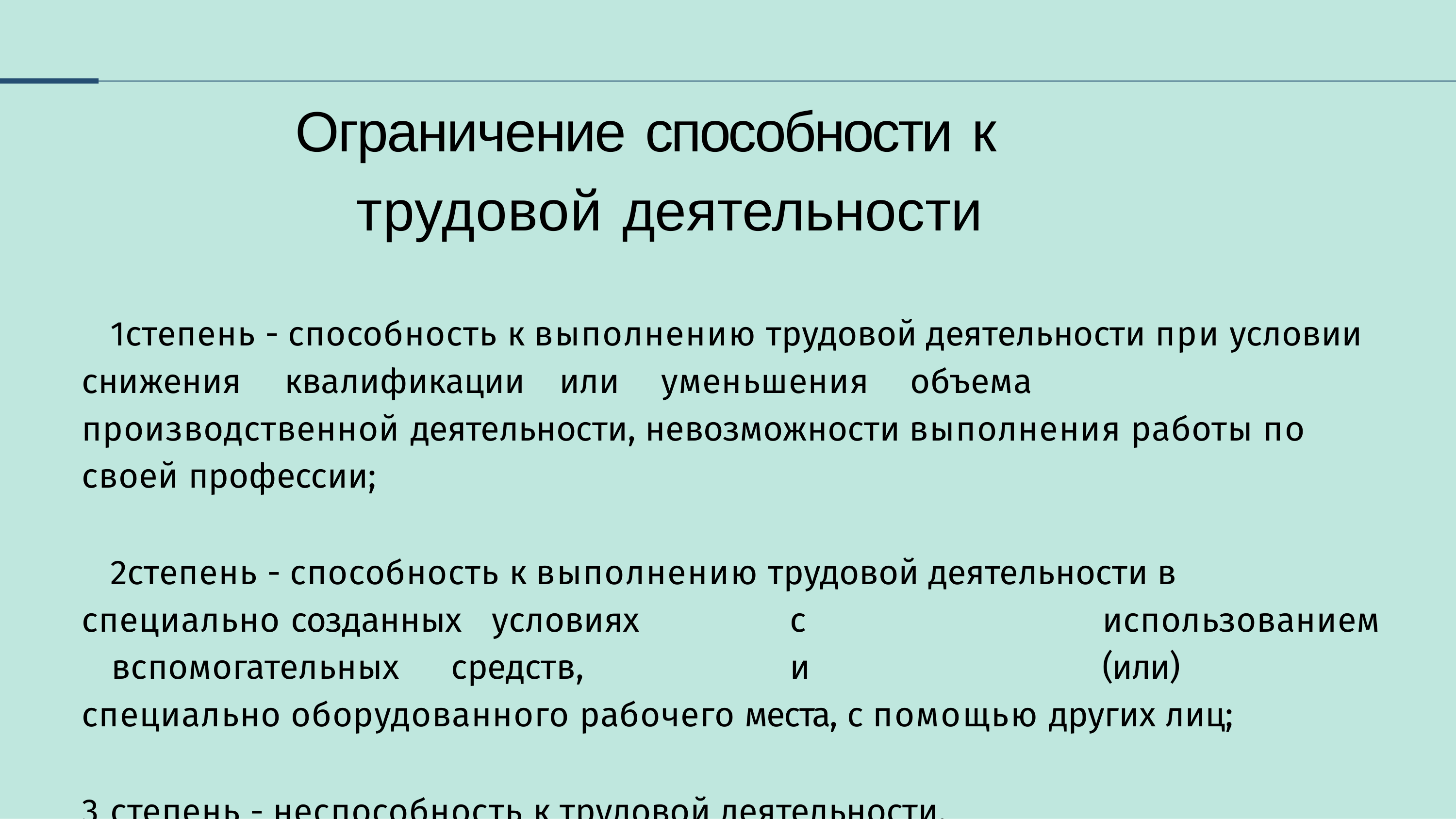

# Ограничение способности к трудовой деятельности
степень - способность к выполнению трудовой деятельности при условии снижения	квалификации	или	уменьшения	объема	производственной деятельности, невозможности выполнения работы по своей профессии;

степень - способность к выполнению трудовой деятельности в специально созданных	условиях	с	использованием	вспомогательных	средств,	и	(или) специально оборудованного рабочего места, с помощью других лиц;

степень - неспособность к трудовой деятельности.